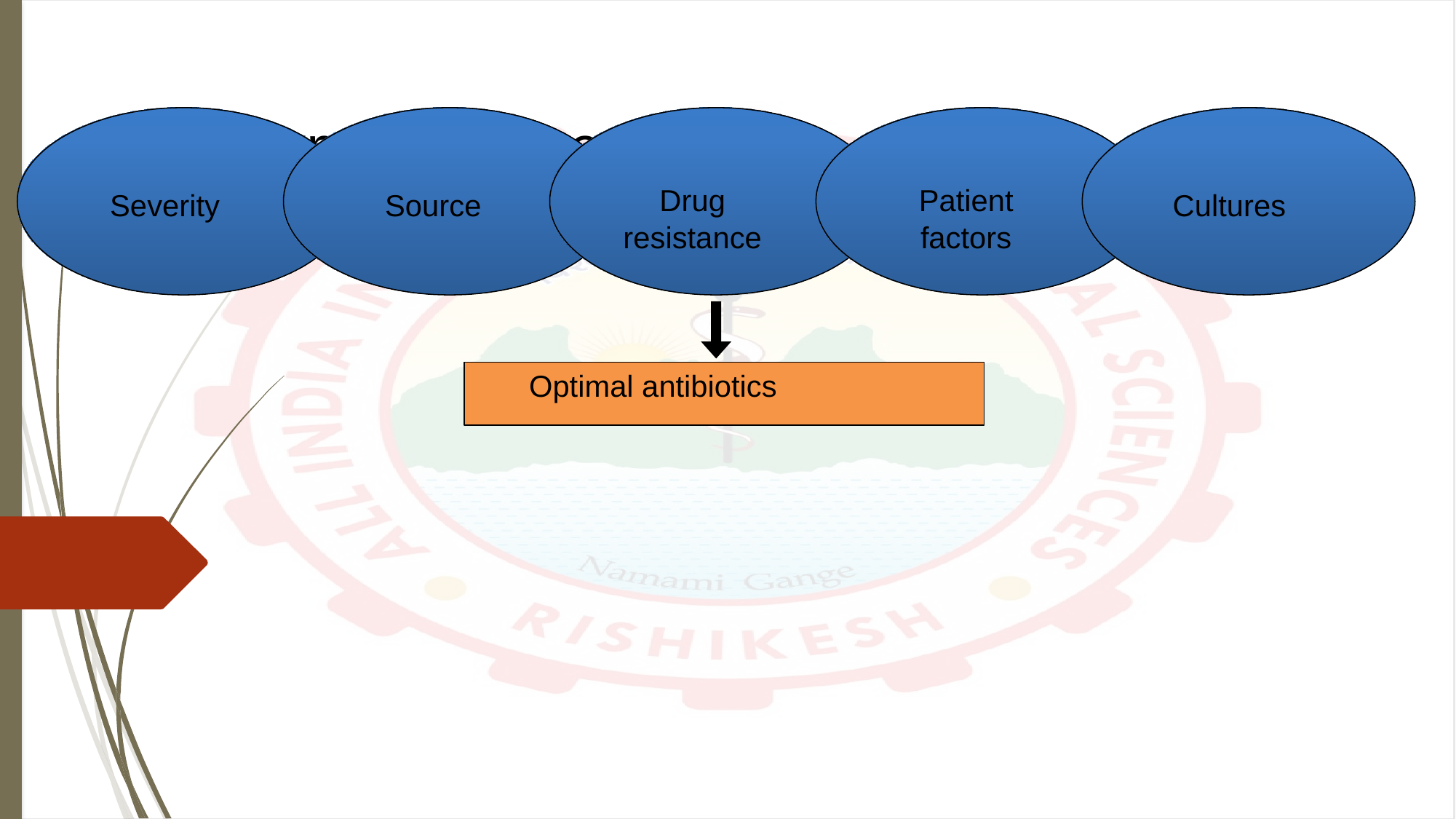

An informed choice
Drug  resistance
Patient  factors
Severity
Source
Cultures

Optimal antibiotics